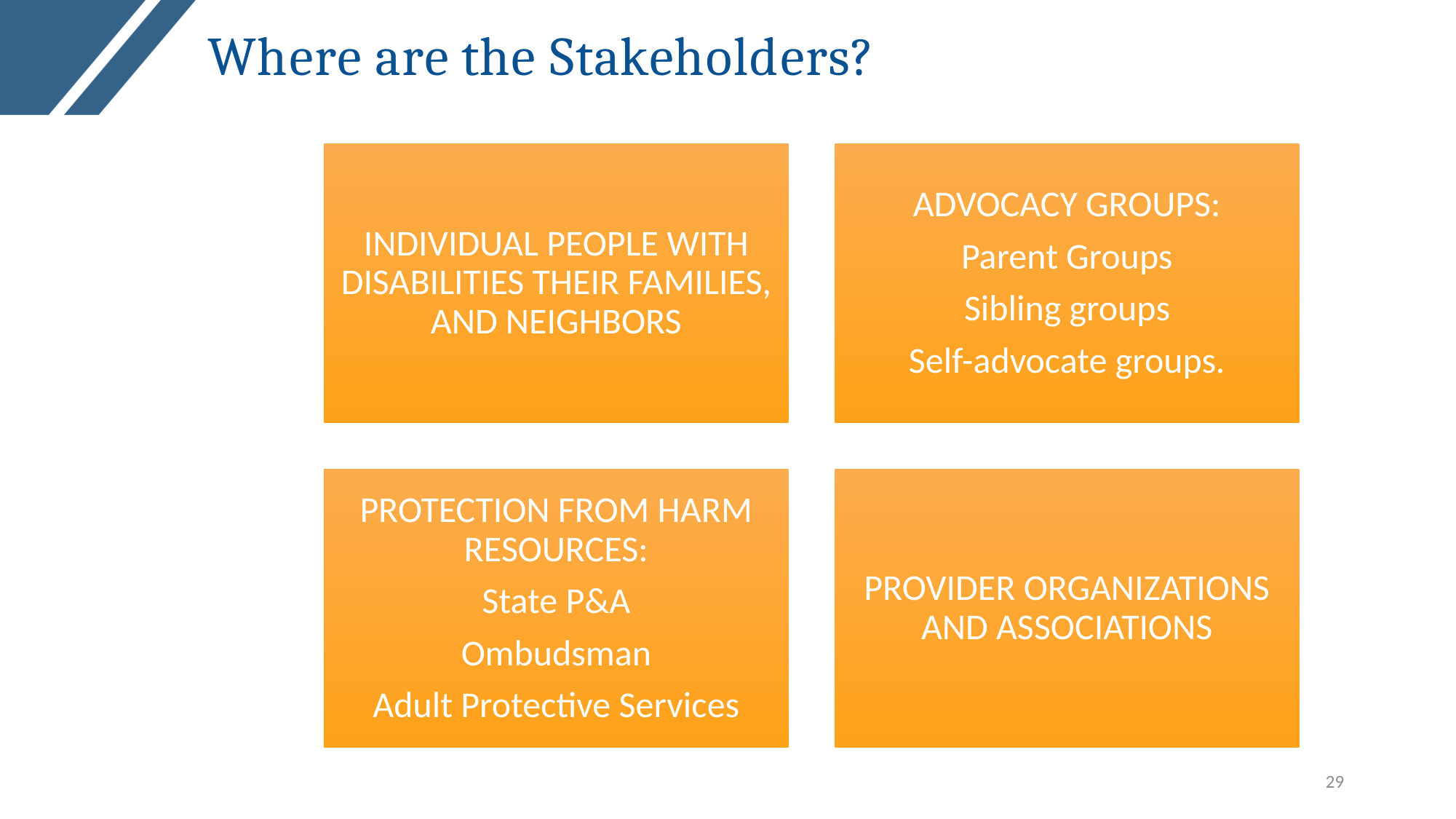

# Where are the Stakeholders?
Individual People with disabilities their families, and neighbors
Advocacy groups:
Parent Groups
Sibling groups
Self-advocate groups.
Protection from Harm resources:
State P&A
Ombudsman
Adult Protective Services
Provider Organizations and Associations
29